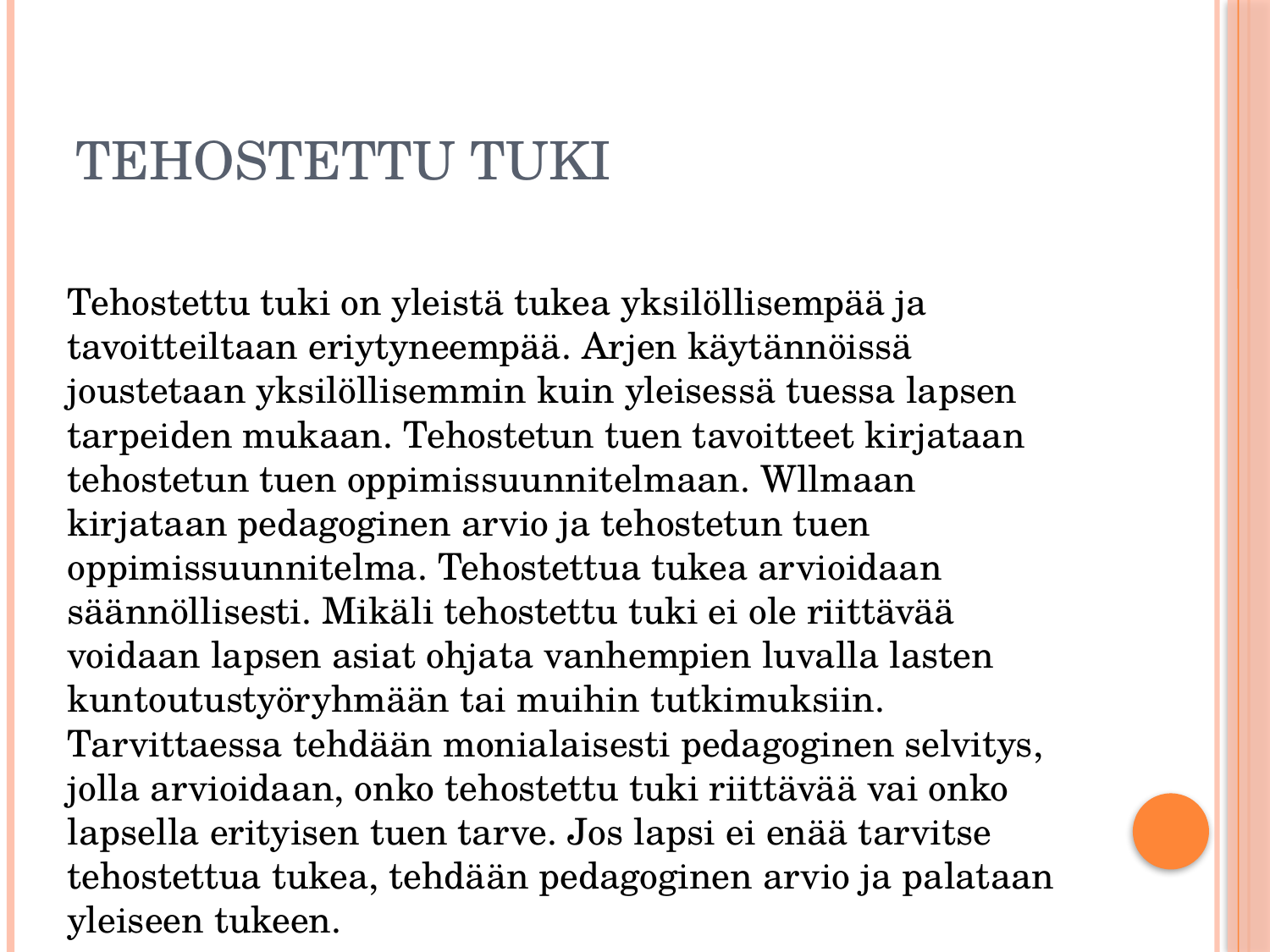

# TEHOSTETTU TUKI
Tehostettu tuki on yleistä tukea yksilöllisempää ja tavoitteiltaan eriytyneempää. Arjen käytännöissä joustetaan yksilöllisemmin kuin yleisessä tuessa lapsen tarpeiden mukaan. Tehostetun tuen tavoitteet kirjataan tehostetun tuen oppimissuunnitelmaan. Wllmaan kirjataan pedagoginen arvio ja tehostetun tuen oppimissuunnitelma. Tehostettua tukea arvioidaan säännöllisesti. Mikäli tehostettu tuki ei ole riittävää voidaan lapsen asiat ohjata vanhempien luvalla lasten kuntoutustyöryhmään tai muihin tutkimuksiin. Tarvittaessa tehdään monialaisesti pedagoginen selvitys, jolla arvioidaan, onko tehostettu tuki riittävää vai onko lapsella erityisen tuen tarve. Jos lapsi ei enää tarvitse tehostettua tukea, tehdään pedagoginen arvio ja palataan yleiseen tukeen.